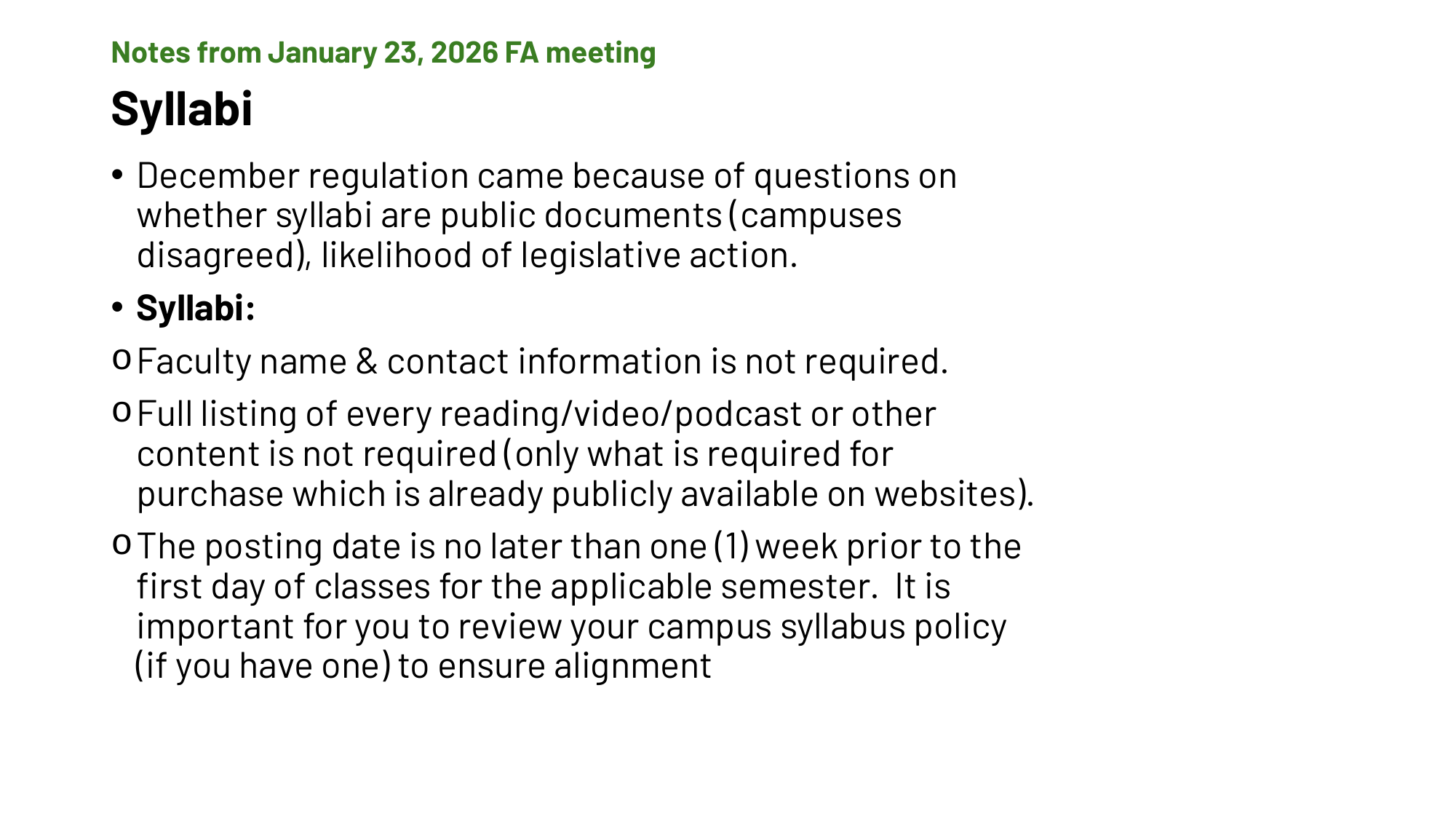

# Notes from January 23, 2026 FA meeting
Syllabi
December regulation came because of questions on whether syllabi are public documents (campuses disagreed), likelihood of legislative action.
Syllabi:
Faculty name & contact information is not required.
Full listing of every reading/video/podcast or other content is not required (only what is required for purchase which is already publicly available on websites).
The posting date is no later than one (1) week prior to the first day of classes for the applicable semester.  It is important for you to review your campus syllabus policy (if you have one) to ensure alignment